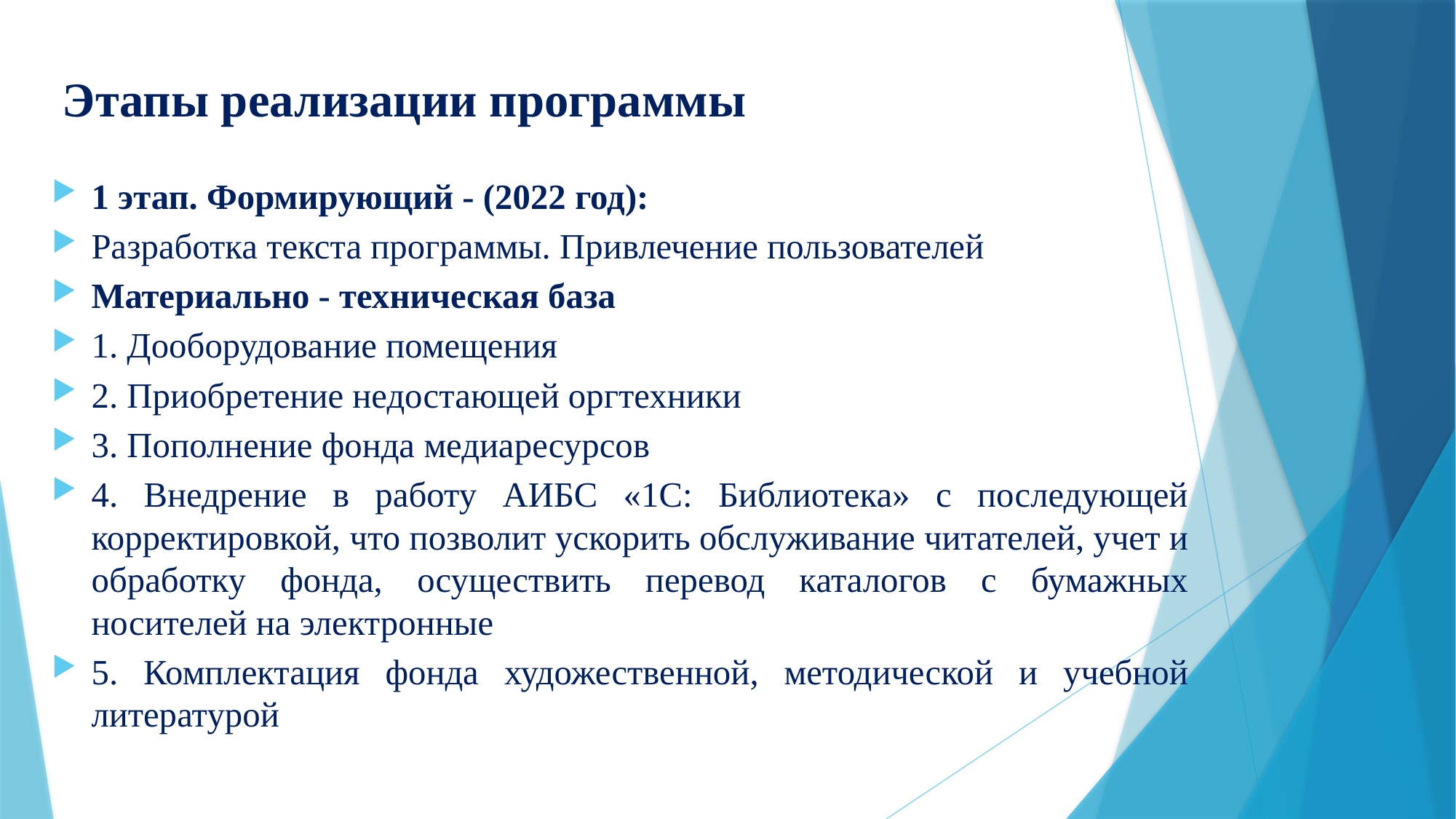

# Этапы реализации программы
1 этап. Формирующий - (2022 год):
Разработка текста программы. Привлечение пользователей
Материально - техническая база
1. Дооборудование помещения
2. Приобретение недостающей оргтехники
3. Пополнение фонда медиаресурсов
4. Внедрение в работу АИБС «1С: Библиотека» с последующей корректировкой, что позволит ускорить обслуживание читателей, учет и обработку фонда, осуществить перевод каталогов с бумажных носителей на электронные
5. Комплектация фонда художественной, методической и учебной литературой